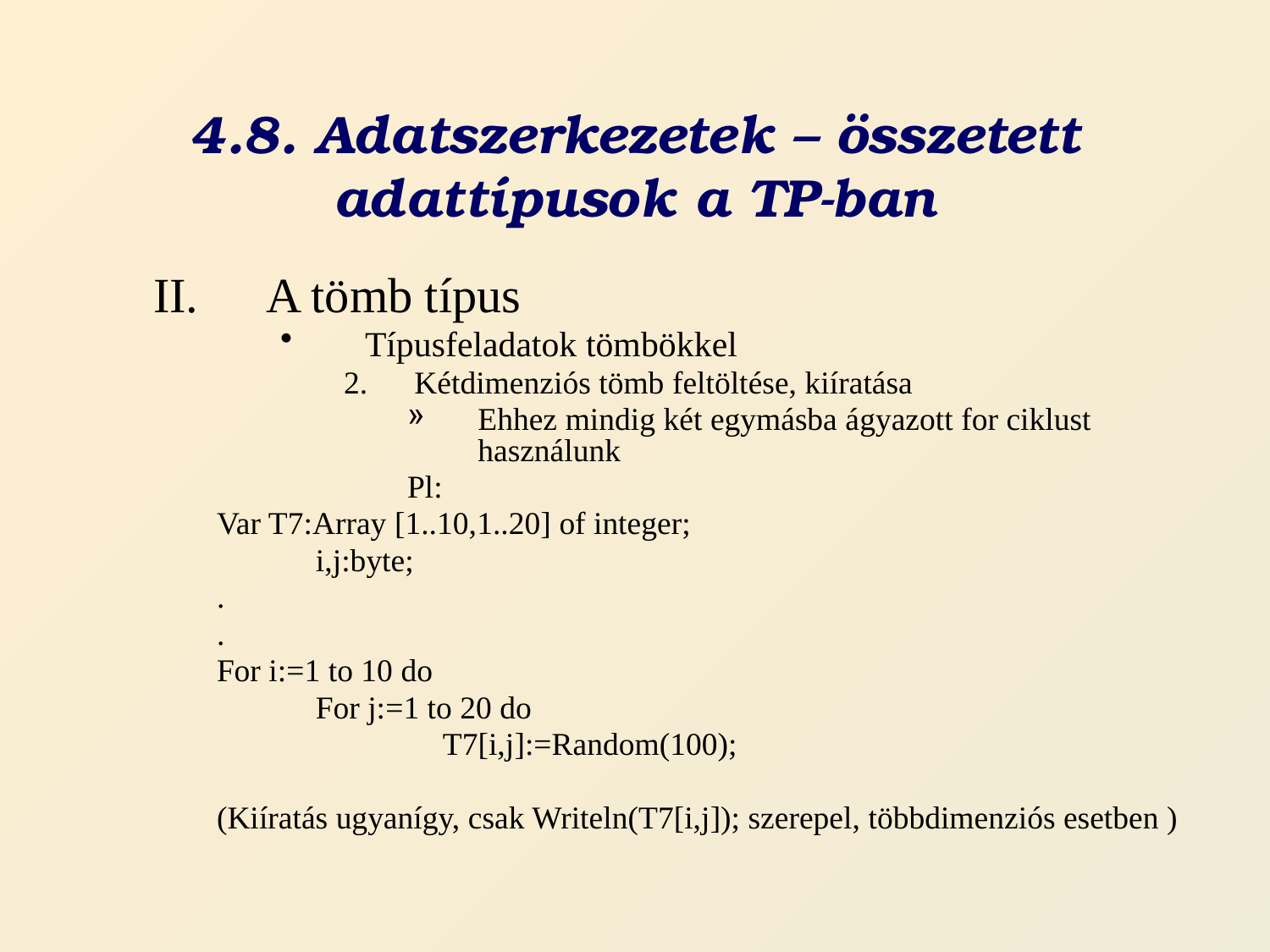

# 4.8. Adatszerkezetek – összetett adattípusok a TP-ban
A tömb típus
Típusfeladatok tömbökkel
Kétdimenziós tömb feltöltése, kiíratása
Ehhez mindig két egymásba ágyazott for ciklust használunk
Pl:
Var T7:Array [1..10,1..20] of integer;
	i,j:byte;
.
.
For i:=1 to 10 do
	For j:=1 to 20 do
		T7[i,j]:=Random(100);

(Kiíratás ugyanígy, csak Writeln(T7[i,j]); szerepel, többdimenziós esetben )